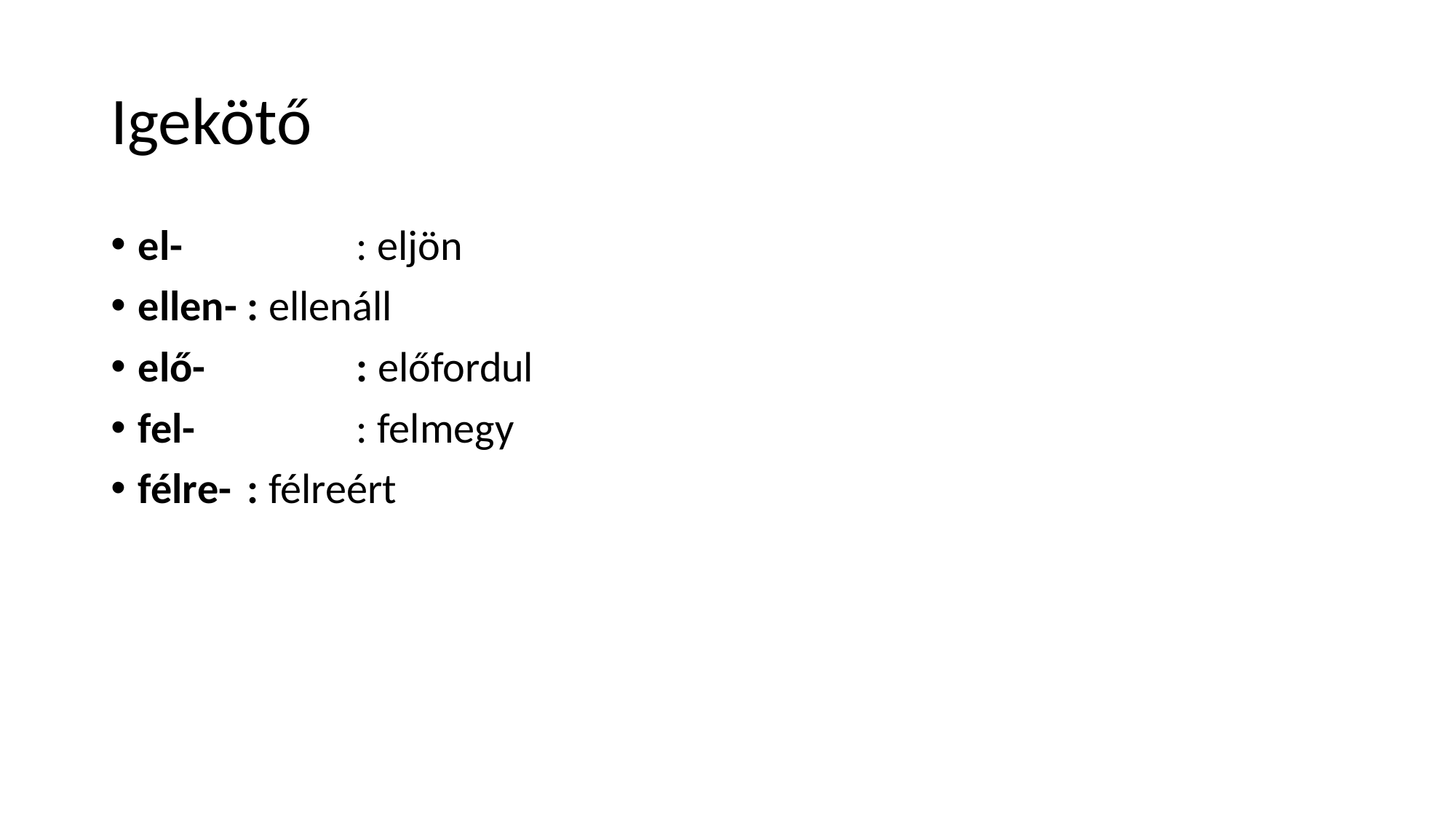

# Igekötő
el-		: eljön
ellen- 	: ellenáll
elő-		: előfordul
fel- 		: felmegy
félre-	: félreért